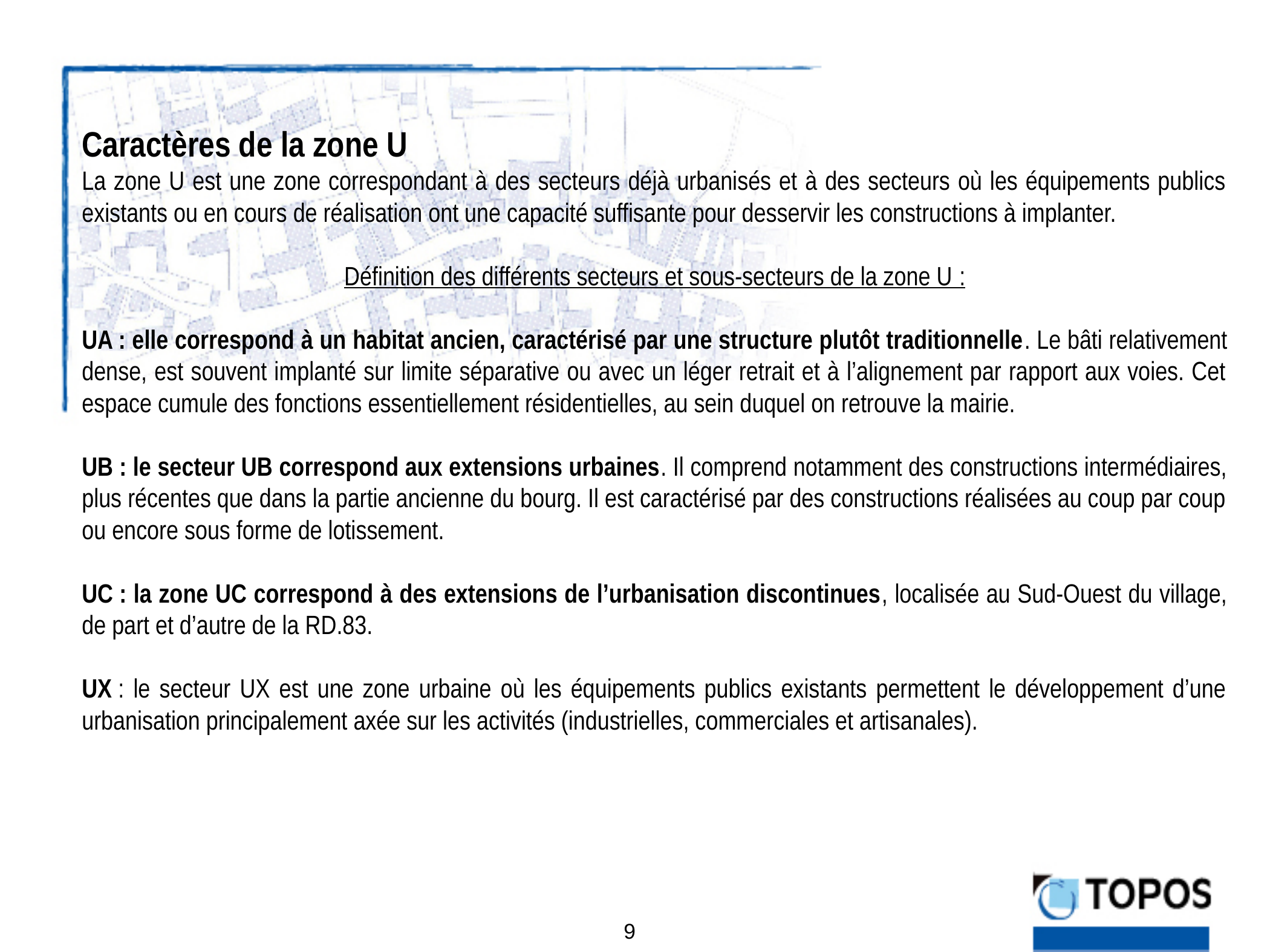

Caractères de la zone U
La zone U est une zone correspondant à des secteurs déjà urbanisés et à des secteurs où les équipements publics existants ou en cours de réalisation ont une capacité suffisante pour desservir les constructions à implanter.

Définition des différents secteurs et sous-secteurs de la zone U :

UA : elle correspond à un habitat ancien, caractérisé par une structure plutôt traditionnelle. Le bâti relativement dense, est souvent implanté sur limite séparative ou avec un léger retrait et à l’alignement par rapport aux voies. Cet espace cumule des fonctions essentiellement résidentielles, au sein duquel on retrouve la mairie.

UB : le secteur UB correspond aux extensions urbaines. Il comprend notamment des constructions intermédiaires, plus récentes que dans la partie ancienne du bourg. Il est caractérisé par des constructions réalisées au coup par coup ou encore sous forme de lotissement.

UC : la zone UC correspond à des extensions de l’urbanisation discontinues, localisée au Sud-Ouest du village, de part et d’autre de la RD.83.

UX : le secteur UX est une zone urbaine où les équipements publics existants permettent le développement d’une urbanisation principalement axée sur les activités (industrielles, commerciales et artisanales).

9